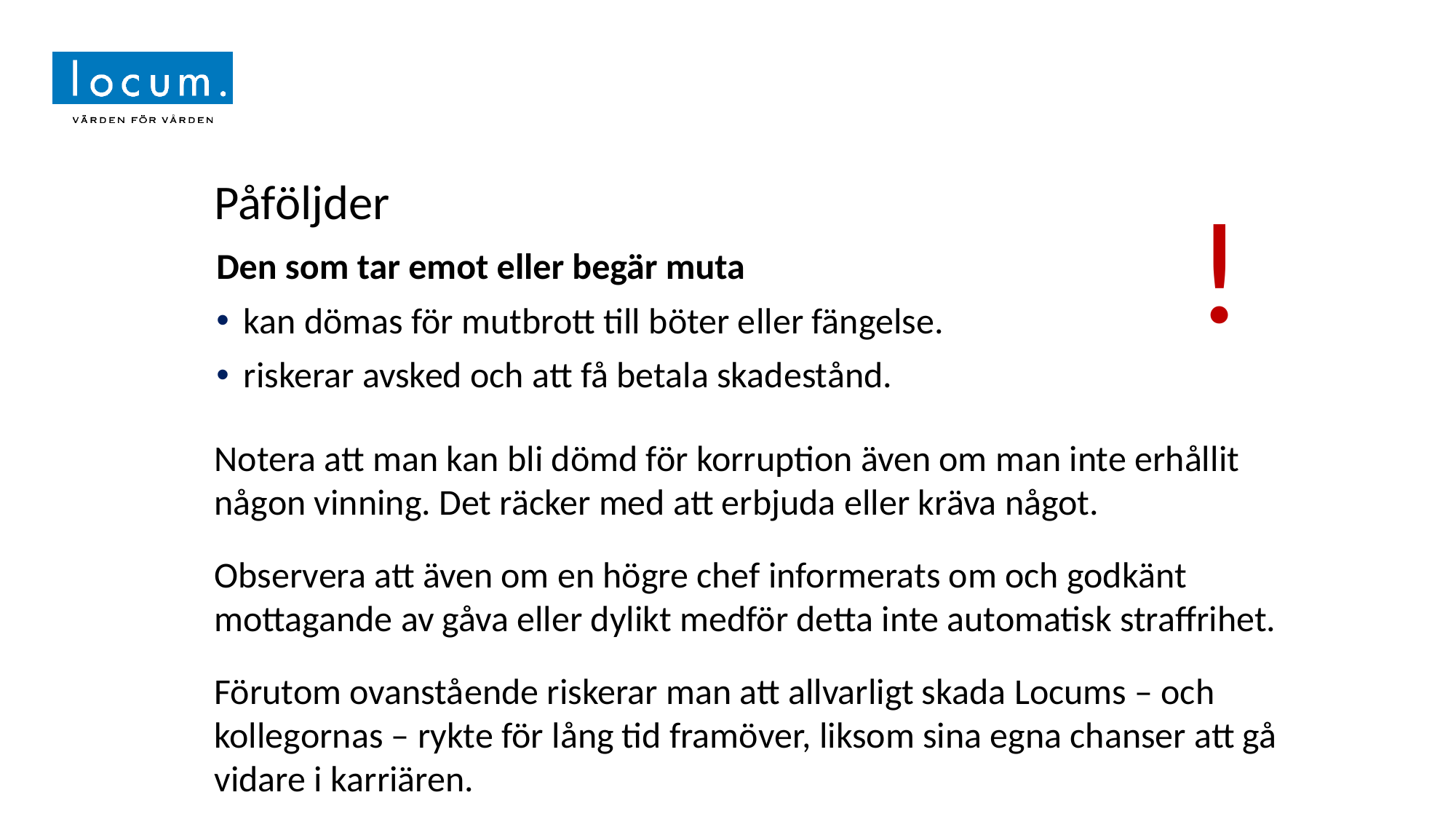

Påföljder
!
Den som tar emot eller begär muta
kan dömas för mutbrott till böter eller fängelse.
riskerar avsked och att få betala skadestånd.

Notera att man kan bli dömd för korruption även om man inte erhållit någon vinning. Det räcker med att erbjuda eller kräva något.

Observera att även om en högre chef informerats om och godkänt mottagande av gåva eller dylikt medför detta inte automatisk straffrihet.

Förutom ovanstående riskerar man att allvarligt skada Locums – och kollegornas – rykte för lång tid framöver, liksom sina egna chanser att gå vidare i karriären.